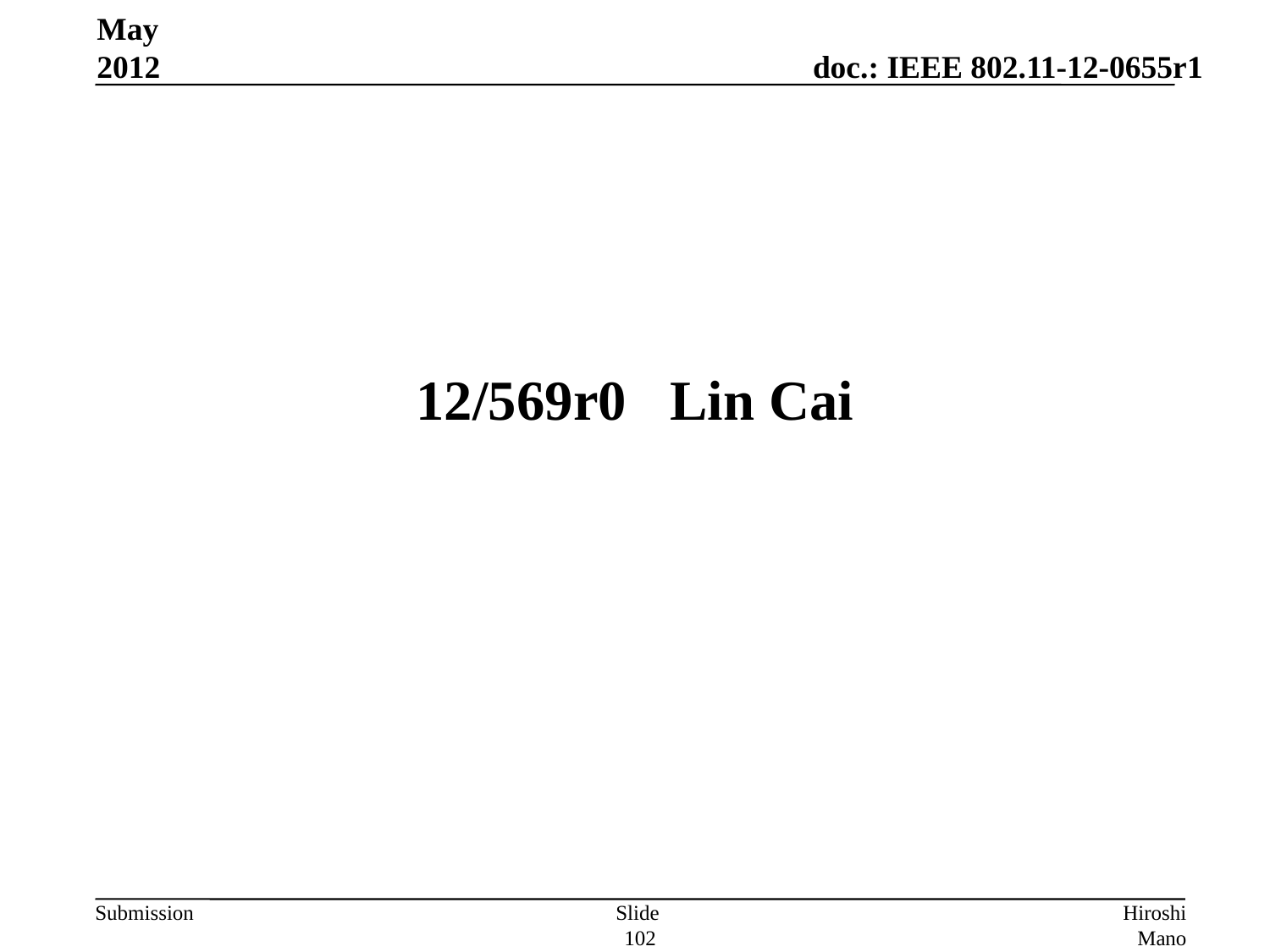

May 2012
# 12/569r0	Lin Cai

Slide 102
Hiroshi Mano (ATRD, Root, Lab)